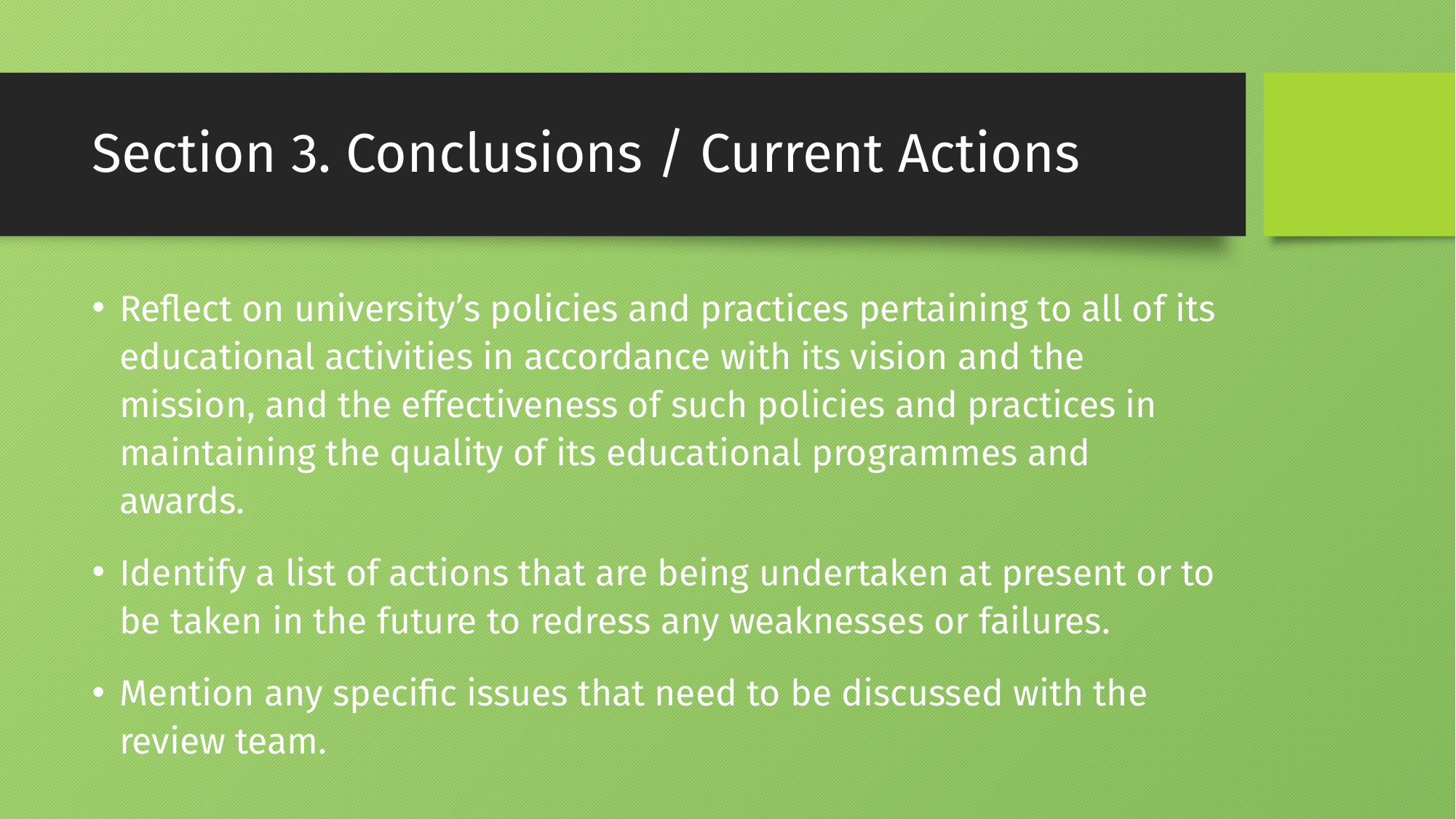

# Section 3. Conclusions / Current Actions
Reflect on university’s policies and practices pertaining to all of its educational activities in accordance with its vision and the mission, and the effectiveness of such policies and practices in maintaining the quality of its educational programmes and awards.
Identify a list of actions that are being undertaken at present or to be taken in the future to redress any weaknesses or failures.
Mention any specific issues that need to be discussed with the review team.